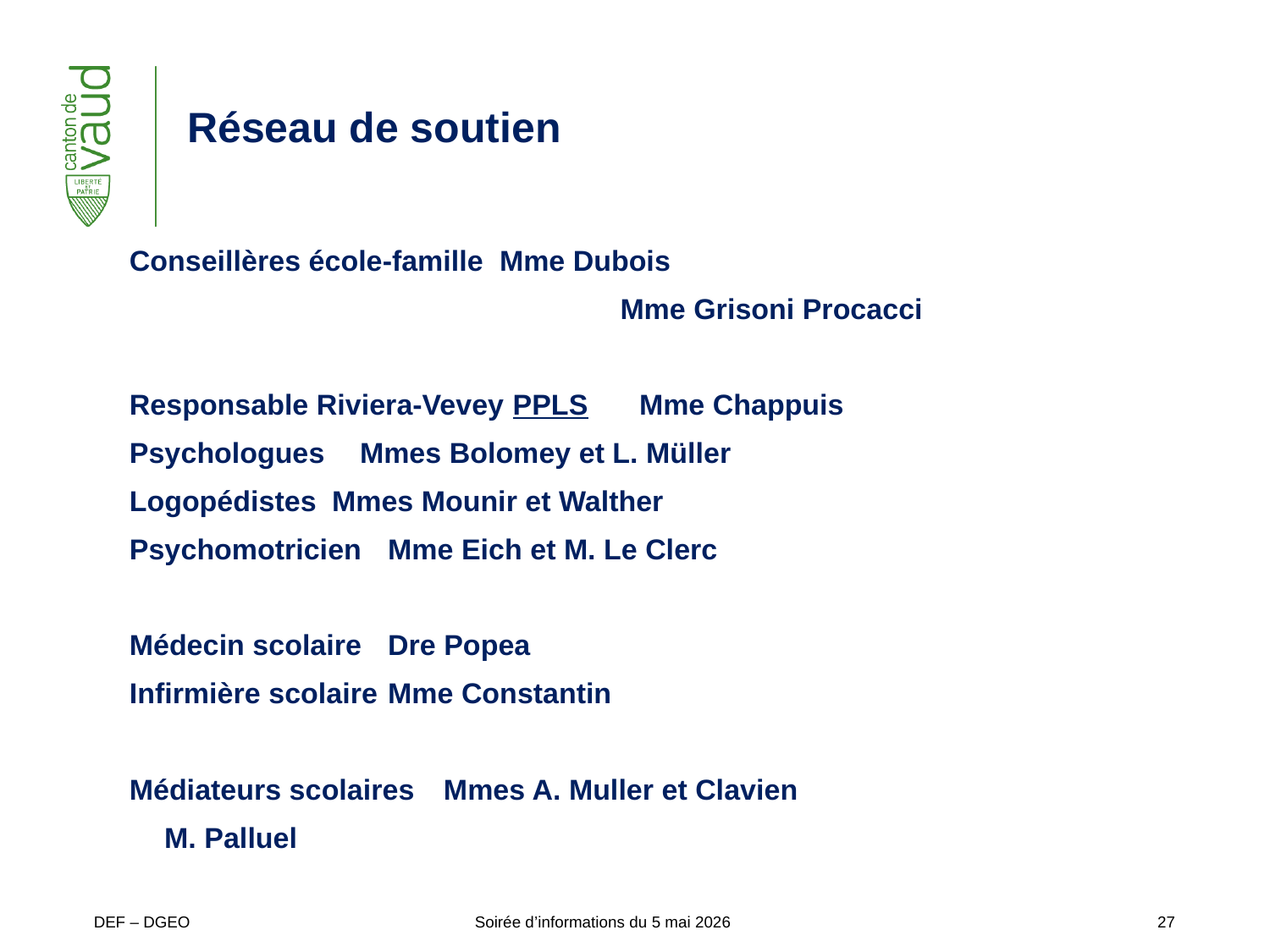

# Réseau de soutien
Conseillères école-famille	 Mme Dubois
                                                             Mme Grisoni Procacci

Responsable Riviera-Vevey PPLS  	 Mme Chappuis
Psychologues	 Mmes Bolomey et L. Müller
Logopédistes	 Mmes Mounir et Walther
Psychomotricien	 Mme Eich et M. Le Clerc

Médecin scolaire	 Dre Popea
Infirmière scolaire	 Mme Constantin

Médiateurs scolaires	 Mmes A. Muller et Clavien
	 M. Palluel